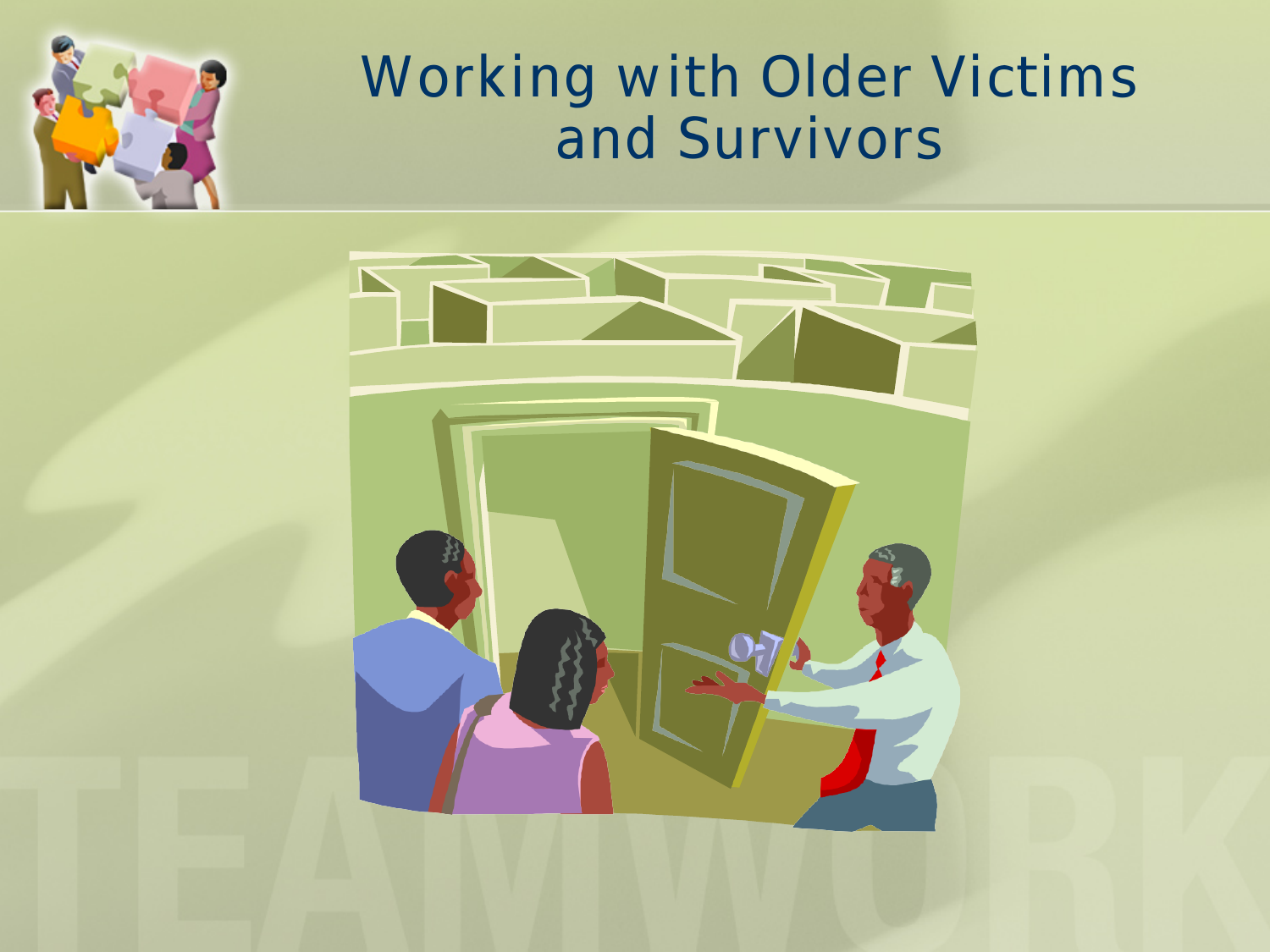

# Working with Older Victims and Survivors